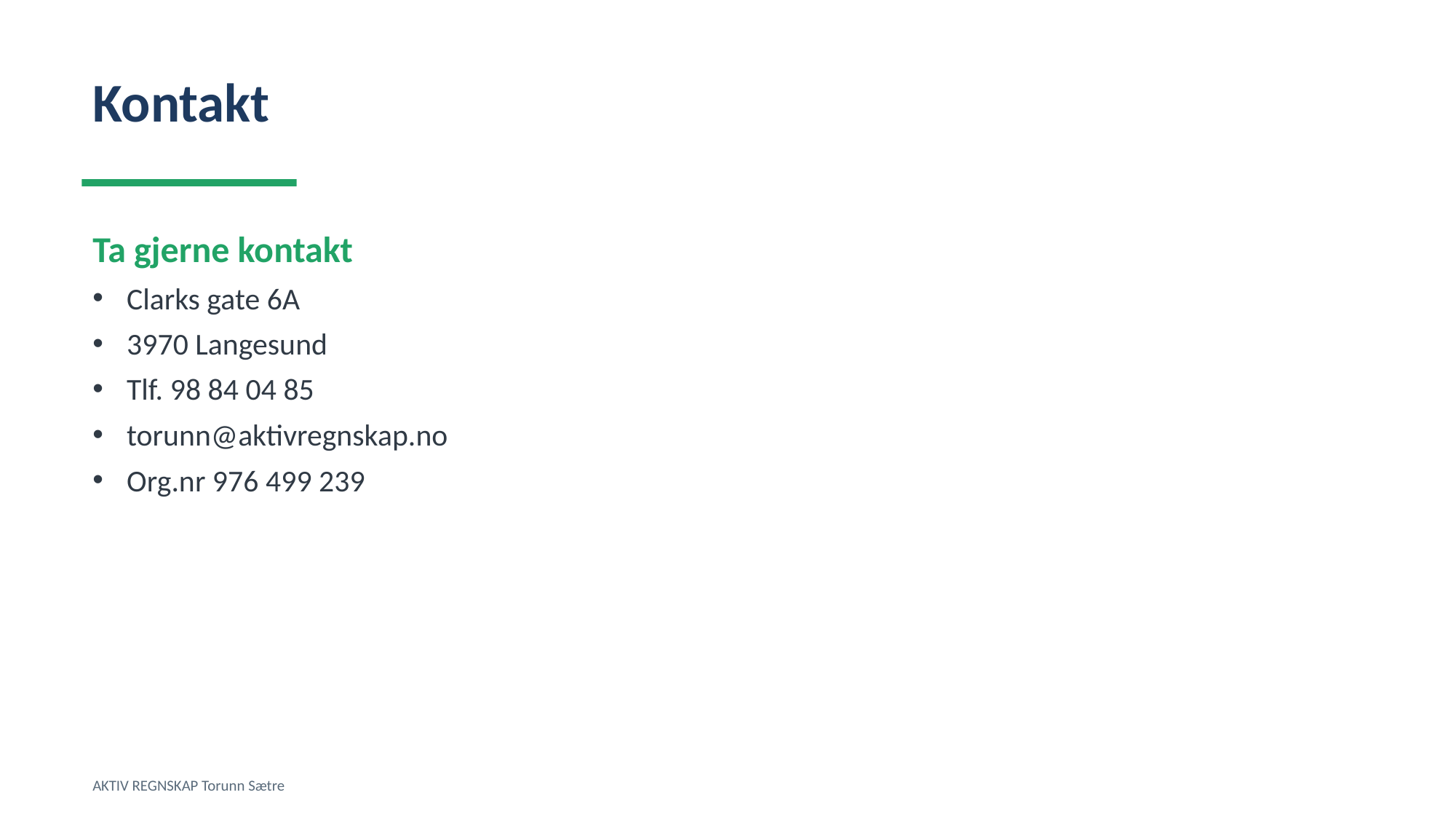

Kontakt

Ta gjerne kontakt
Clarks gate 6A
3970 Langesund
Tlf. 98 84 04 85
torunn@aktivregnskap.no
Org.nr 976 499 239
AKTIV REGNSKAP Torunn Sætre